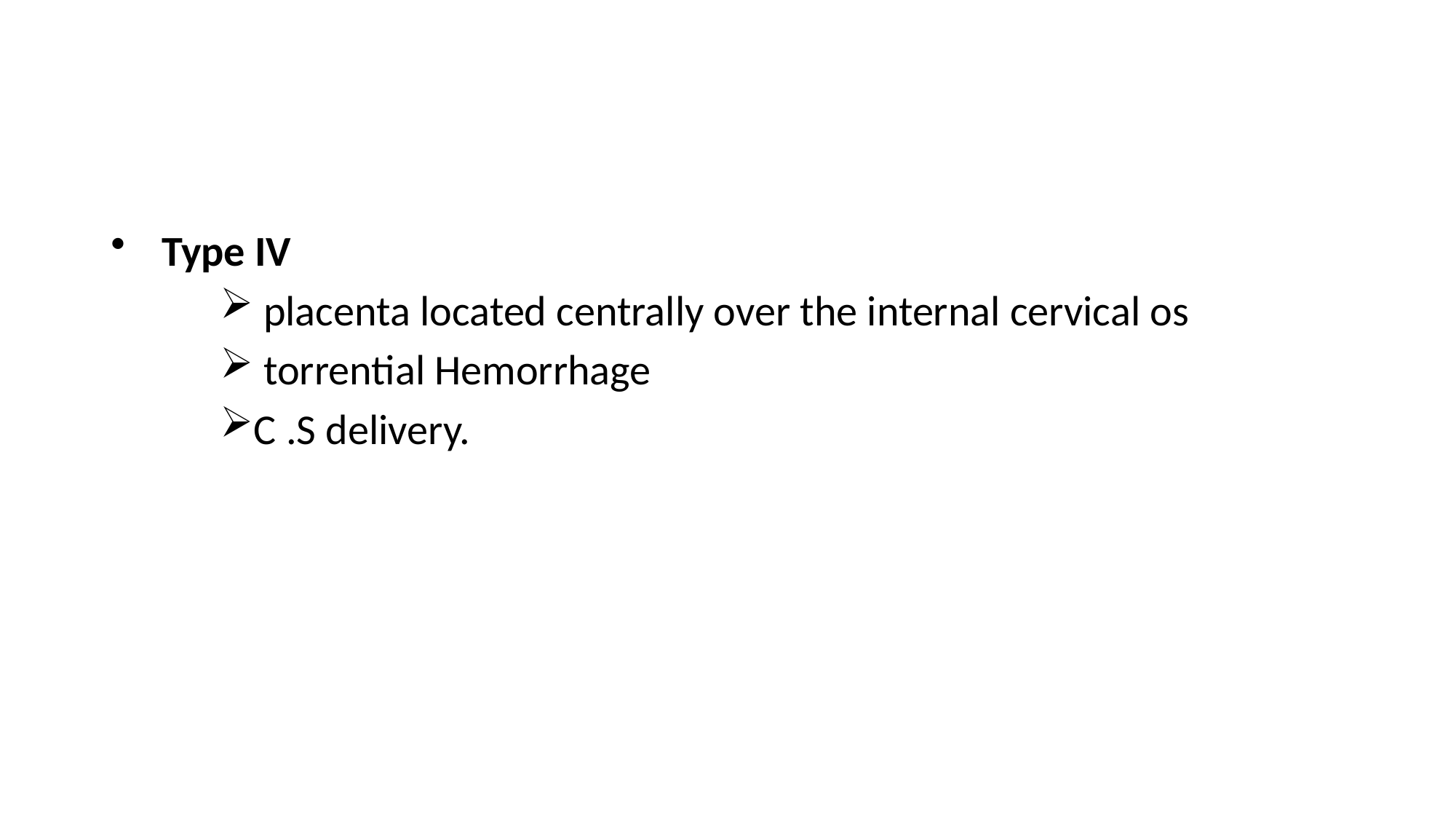

#
 Type IV
 placenta located centrally over the internal cervical os
 torrential Hemorrhage
C .S delivery.

84